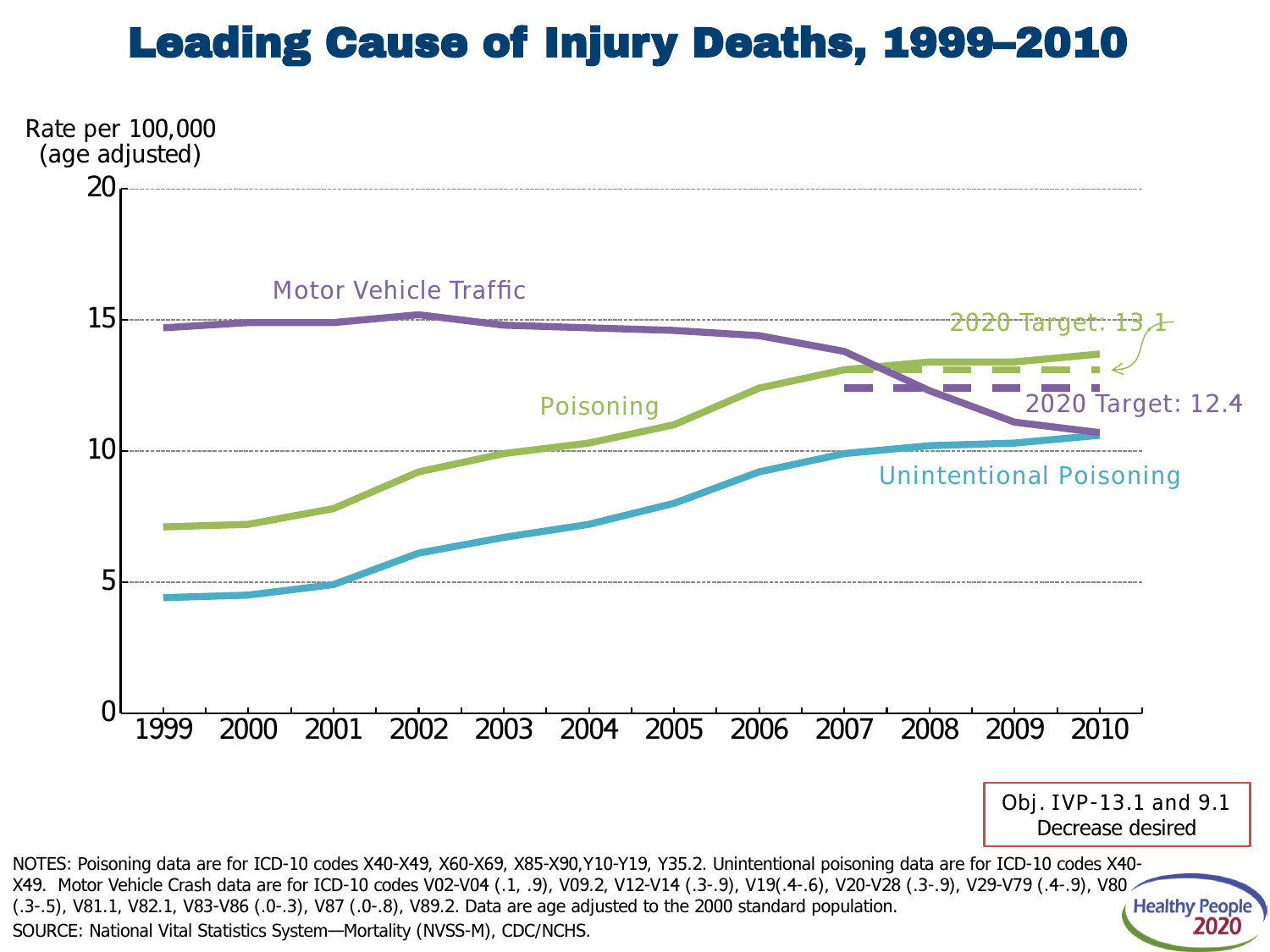

# Leading Cause of Injury Deaths, 1999–2010

### Chart

| Category | Poisoning | Target_Poisoning | Unintentional Poisoning | MV Crash | Target_MV |
|---|---|---|---|---|---|
| 1999 | 7.1 | None | 4.4 | 14.7 | None |
| 2000 | 7.2 | None | 4.5 | 14.9 | None |
| 2001 | 7.8 | None | 4.9 | 14.9 | None |
| 2002 | 9.2 | None | 6.1 | 15.2 | None |
| 2003 | 9.9 | None | 6.7 | 14.8 | None |
| 2004 | 10.3 | None | 7.2 | 14.7 | None |
| 2005 | 11.0 | None | 8.0 | 14.6 | None |
| 2006 | 12.4 | None | 9.2 | 14.4 | None |
| 2007 | 13.1 | 13.1 | 9.9 | 13.8 | 12.4 |
| 2008 | 13.4 | 13.1 | 10.2 | 12.3 | 12.4 |
| 2009 | 13.4 | 13.1 | 10.3 | 11.1 | 12.4 |
| 2010 | 13.7 | 13.1 | 10.6 | 10.7 | 12.4 |
Motor Vehicle Traffic
2020 Target: 13.1
Poisoning
2020 Target: 12.4
Obj. IVP-13.1 and 9.1
Decrease desired

NOTES: Poisoning data are for ICD-10 codes X40-X49, X60-X69, X85-X90,Y10-Y19, Y35.2. Unintentional poisoning data are for ICD-10 codes X40-X49.  Motor Vehicle Crash data are for ICD-10 codes V02-V04 (.1, .9), V09.2, V12-V14 (.3-.9), V19(.4-.6), V20-V28 (.3-.9), V29-V79 (.4-.9), V80 (.3-.5), V81.1, V82.1, V83-V86 (.0-.3), V87 (.0-.8), V89.2. Data are age adjusted to the 2000 standard population.
SOURCE: National Vital Statistics System—Mortality (NVSS-M), CDC/NCHS.